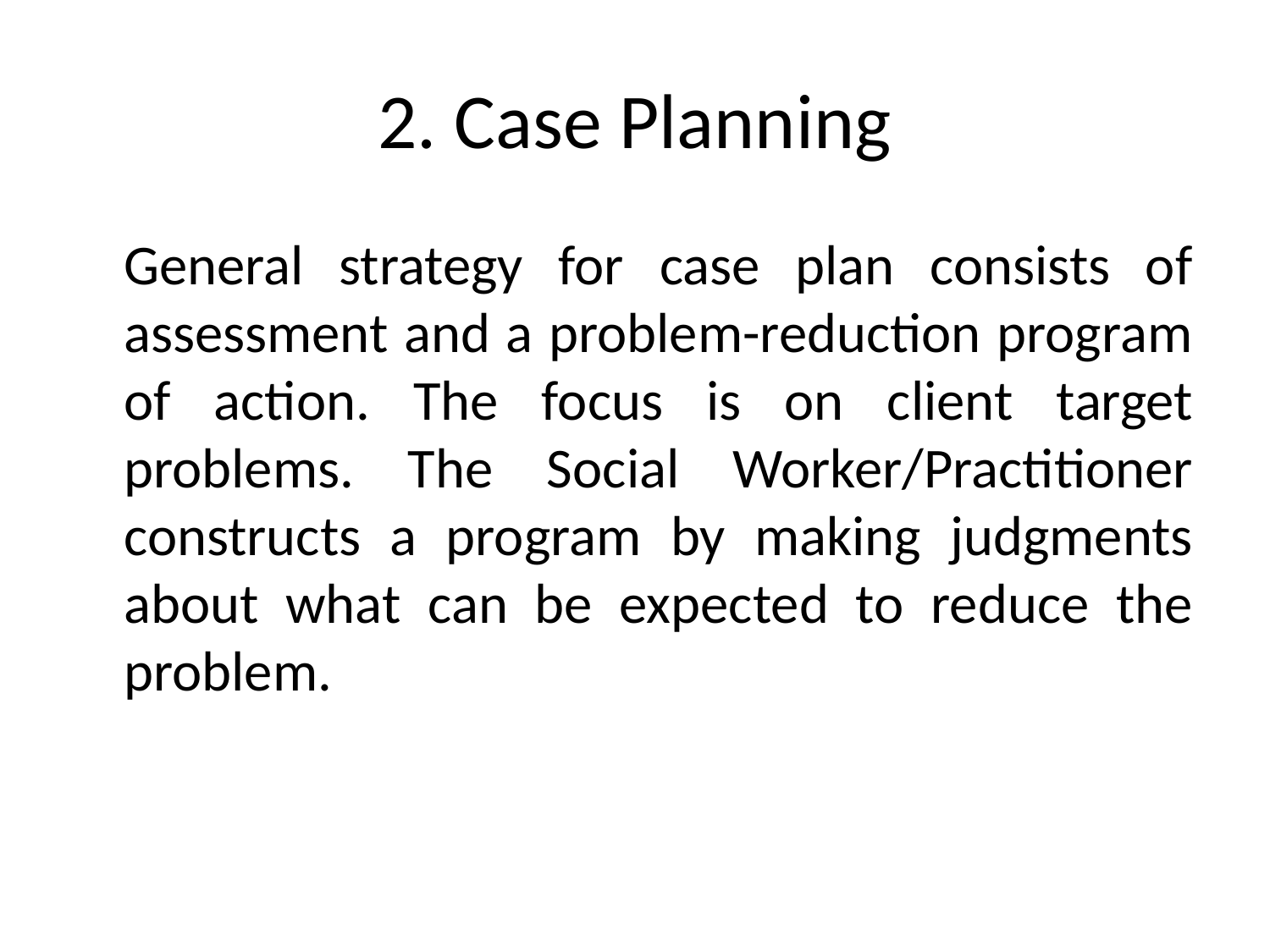

# 2. Case Planning
	General strategy for case plan consists of assessment and a problem-reduction program of action. The focus is on client target problems. The Social Worker/Practitioner constructs a program by making judgments about what can be expected to reduce the problem.